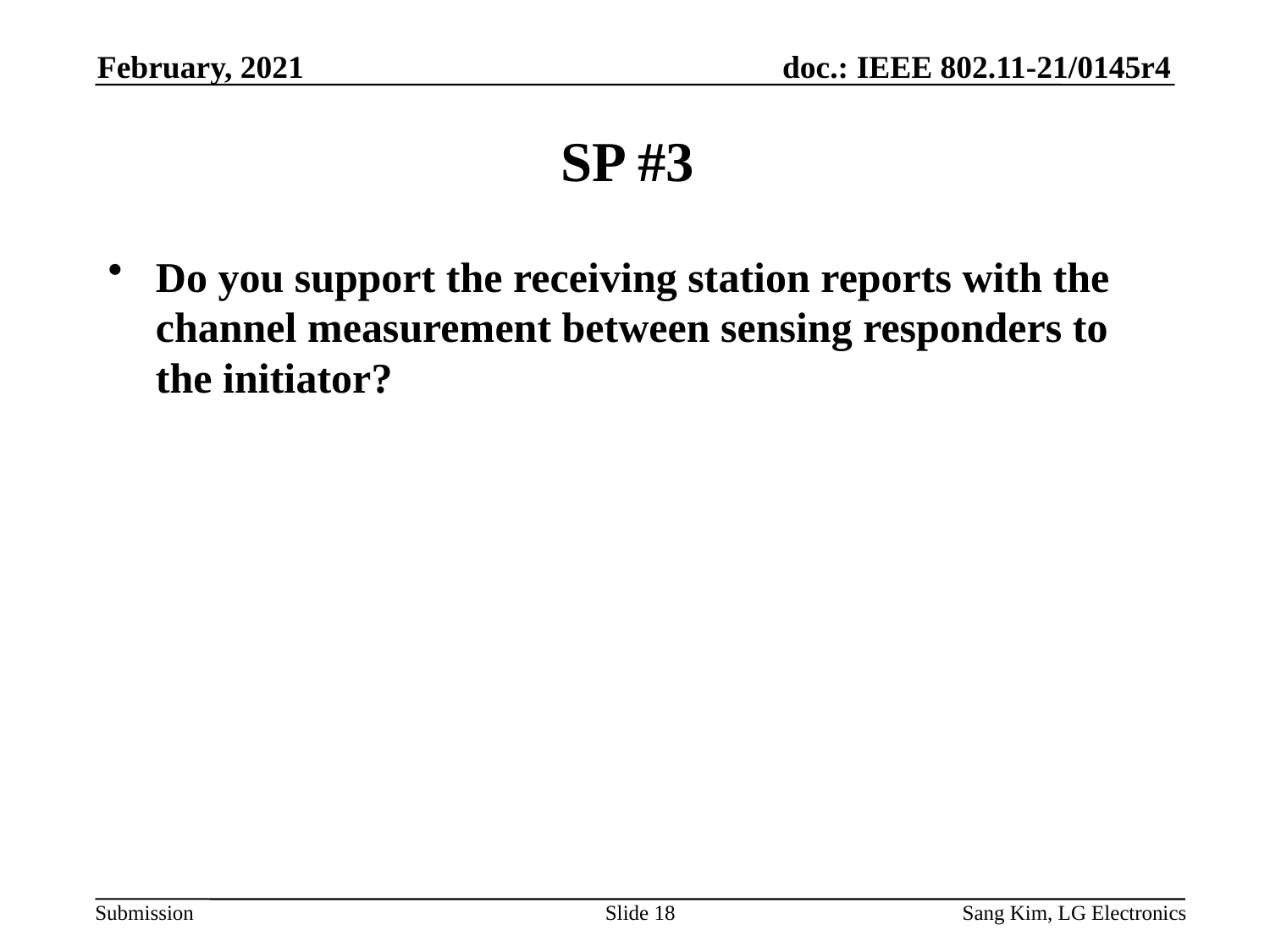

February, 2021
# SP #3
Do you support the receiving station reports with the channel measurement between sensing responders to the initiator?
Slide 18
Sang Kim, LG Electronics